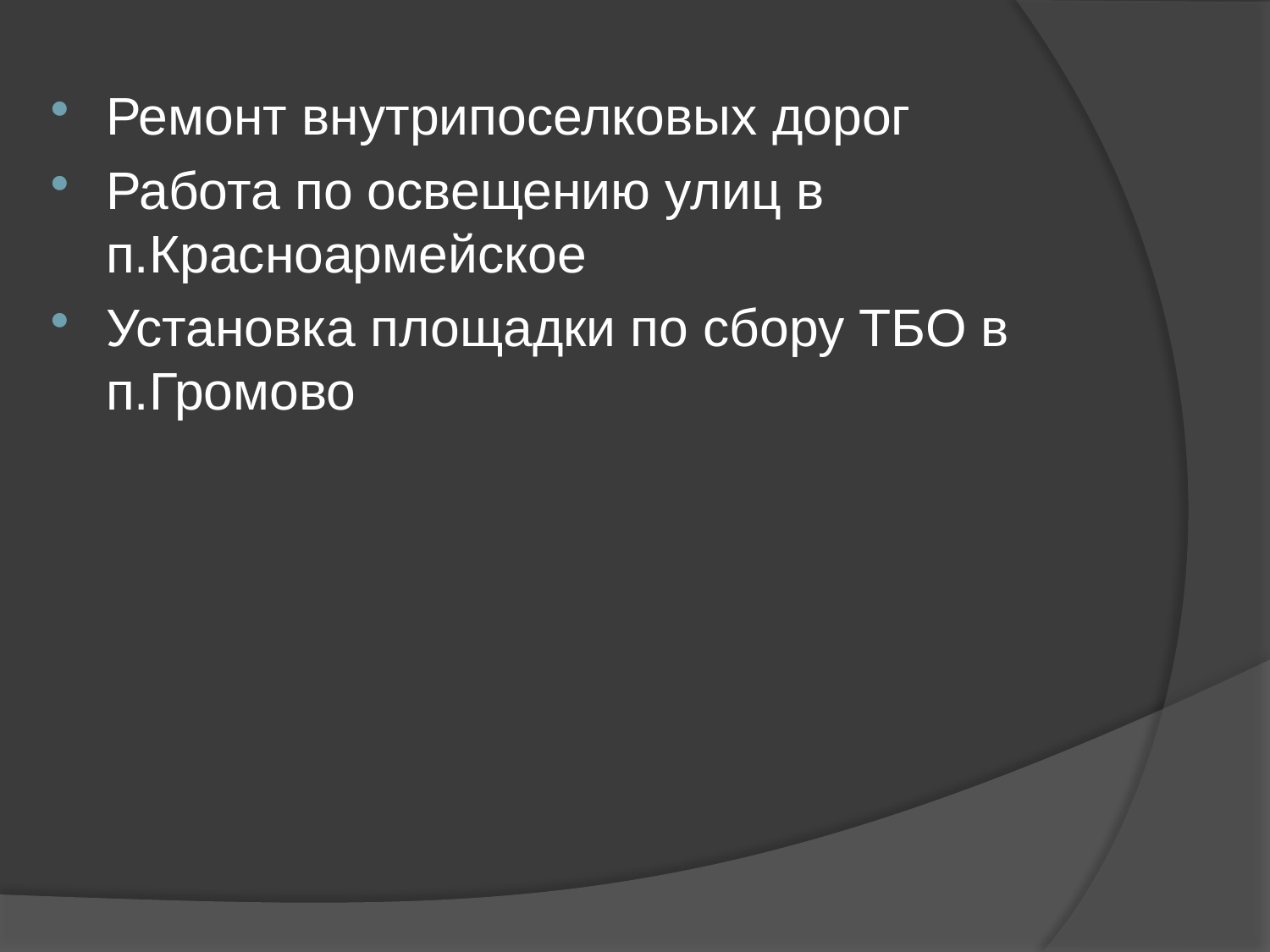

Ремонт внутрипоселковых дорог
Работа по освещению улиц в п.Красноармейское
Установка площадки по сбору ТБО в п.Громово